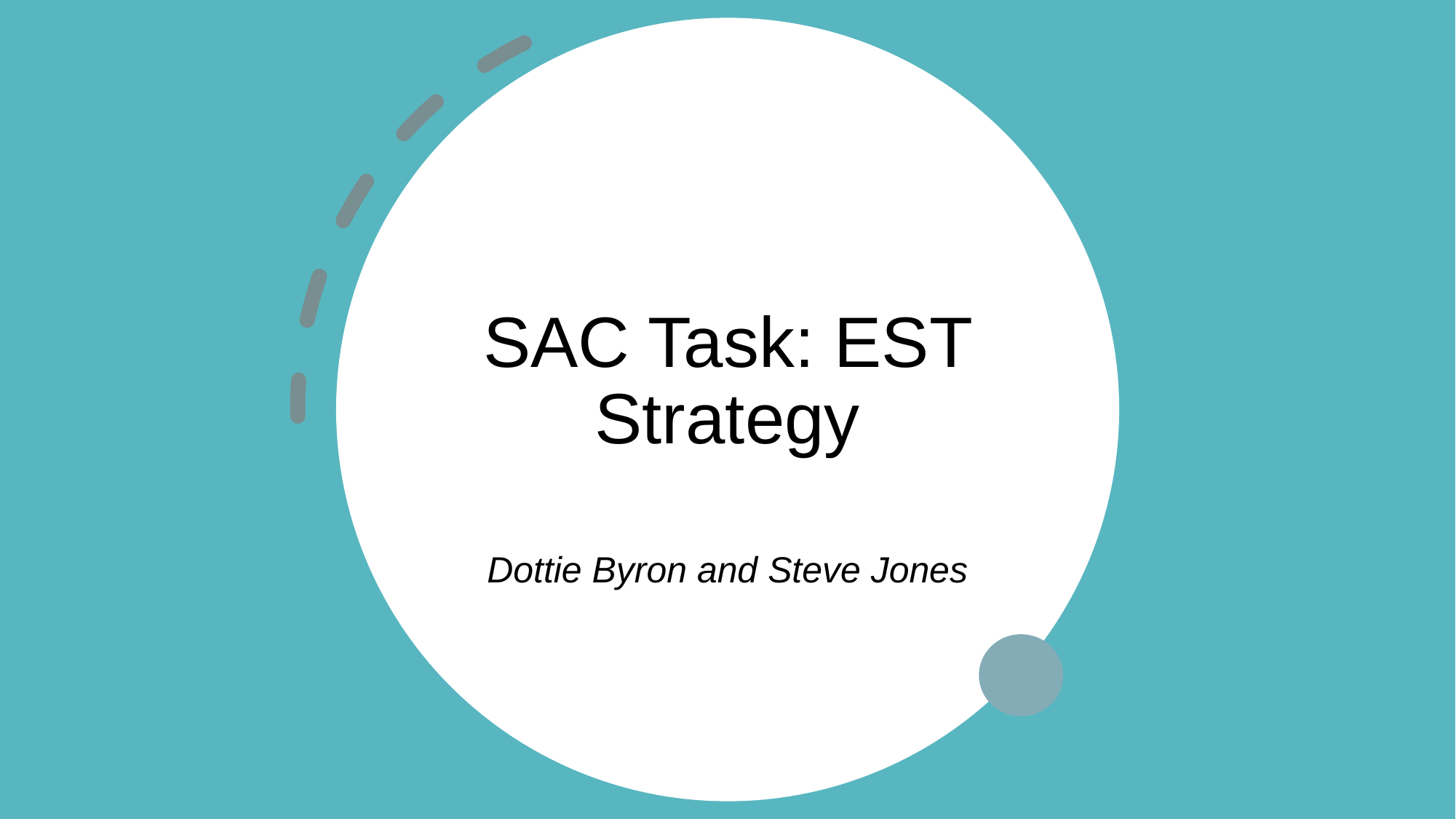

# SAC Task: EST Strategy

Dottie Byron and Steve Jones